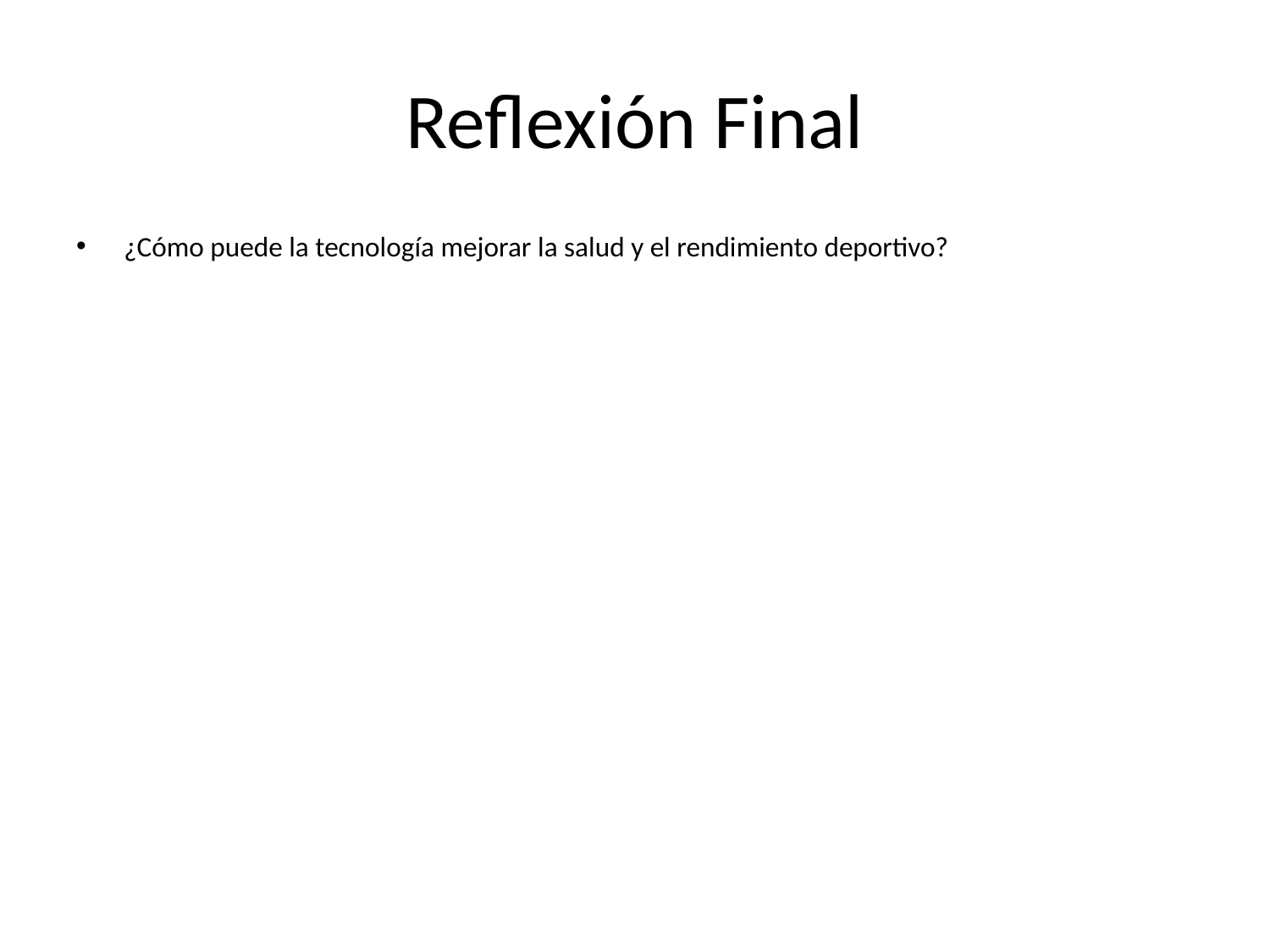

# Reflexión Final
¿Cómo puede la tecnología mejorar la salud y el rendimiento deportivo?